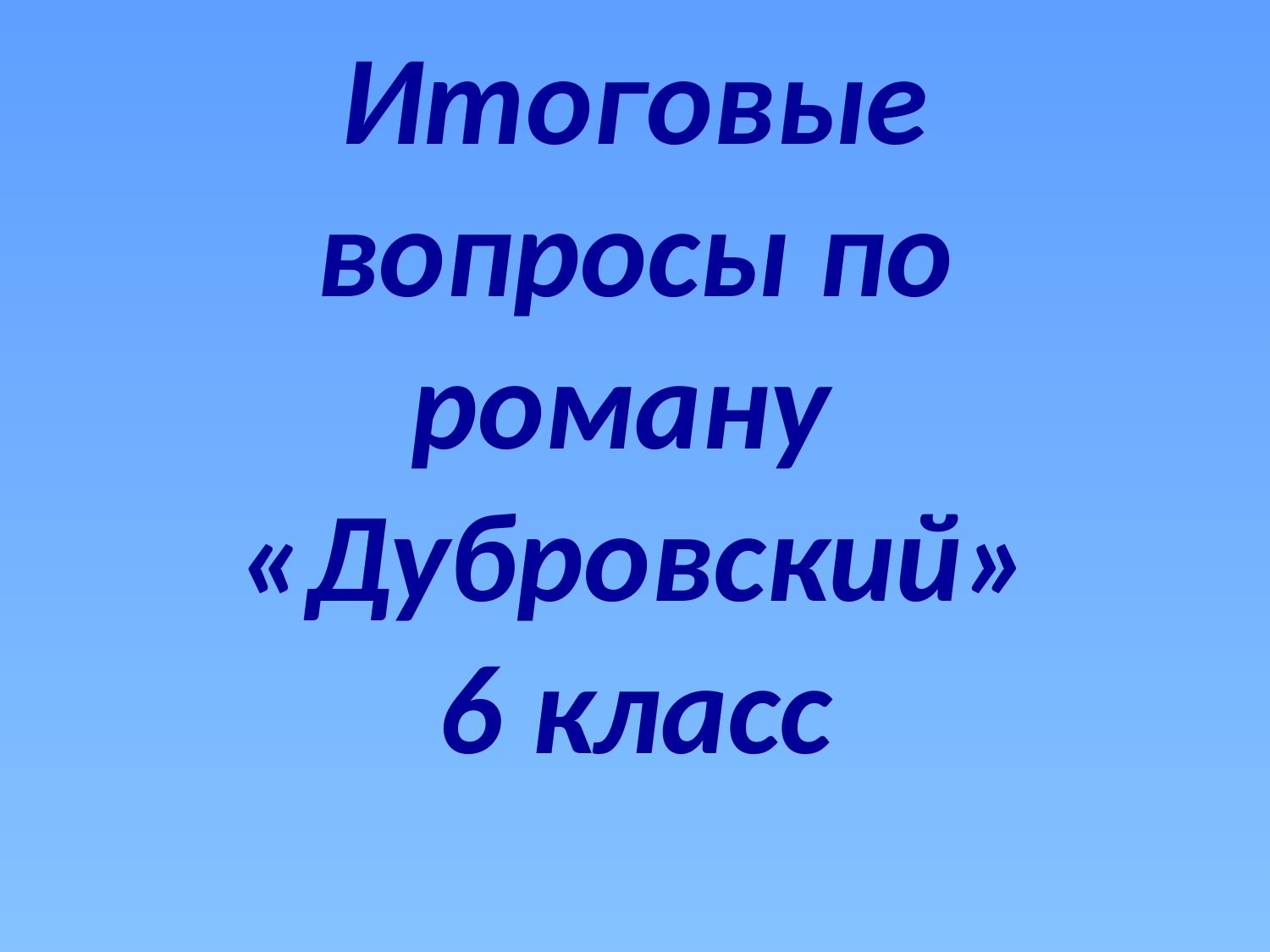

# Итоговые вопросы по роману «Дубровский» 6 класс